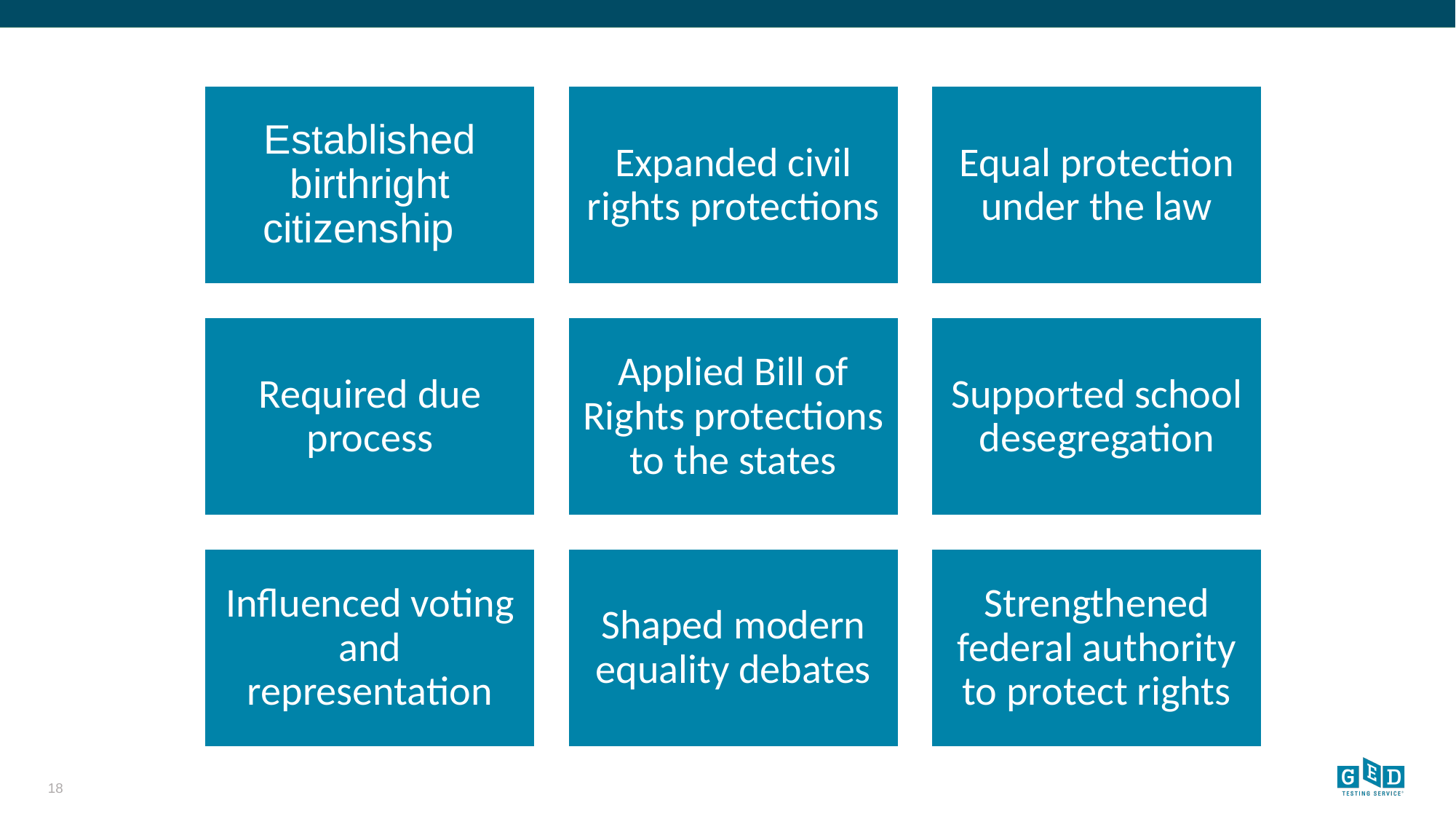

Established birthright citizenship
Expanded civil rights protections
Equal protection under the law
Required due process
Applied Bill of Rights protections to the states
Supported school desegregation
Influenced voting and representation
Shaped modern equality debates
Strengthened federal authority to protect rights
18